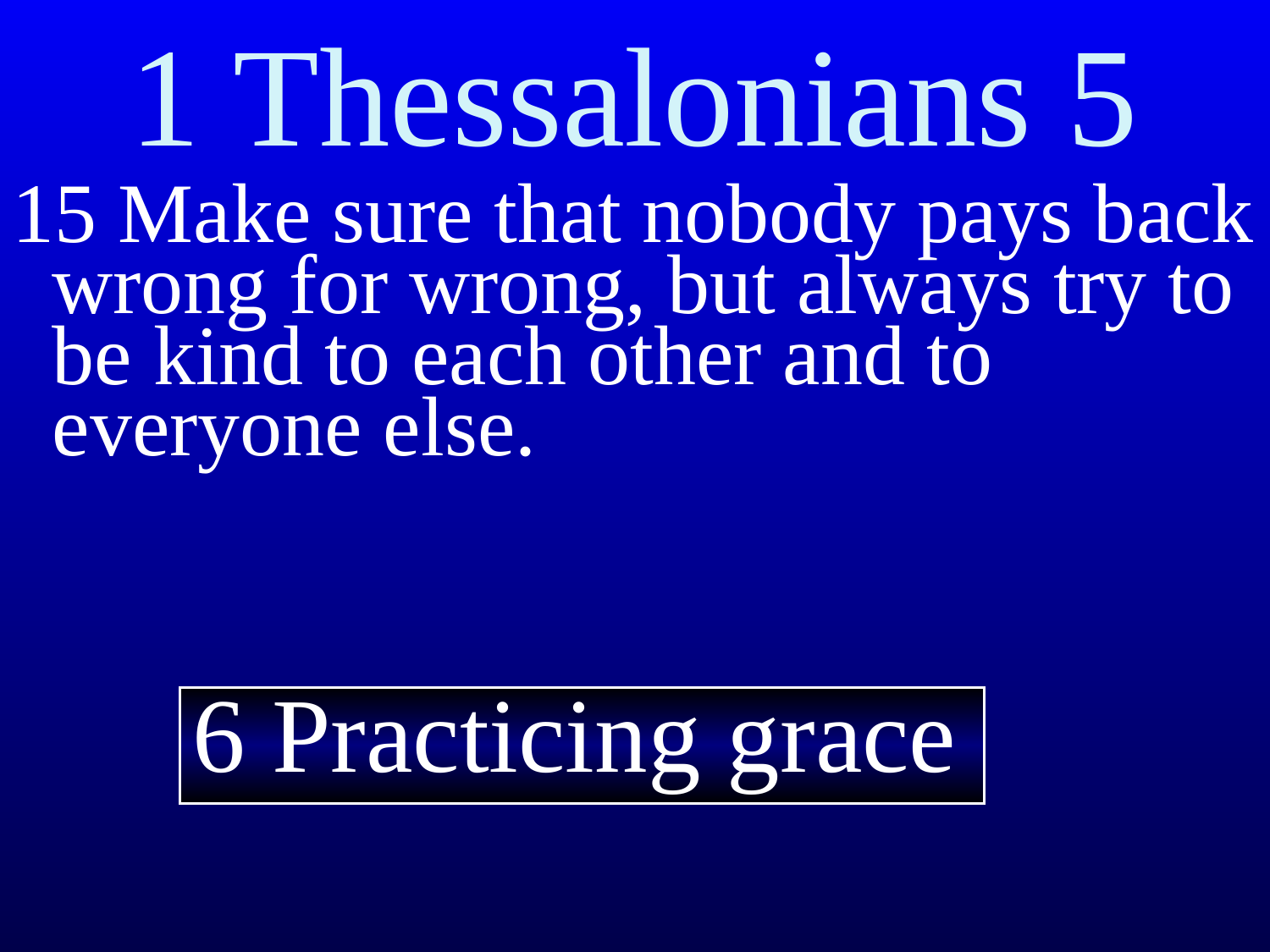

# 1 Thessalonians 5
15 Make sure that nobody pays back wrong for wrong, but always try to be kind to each other and to everyone else.
6 Practicing grace